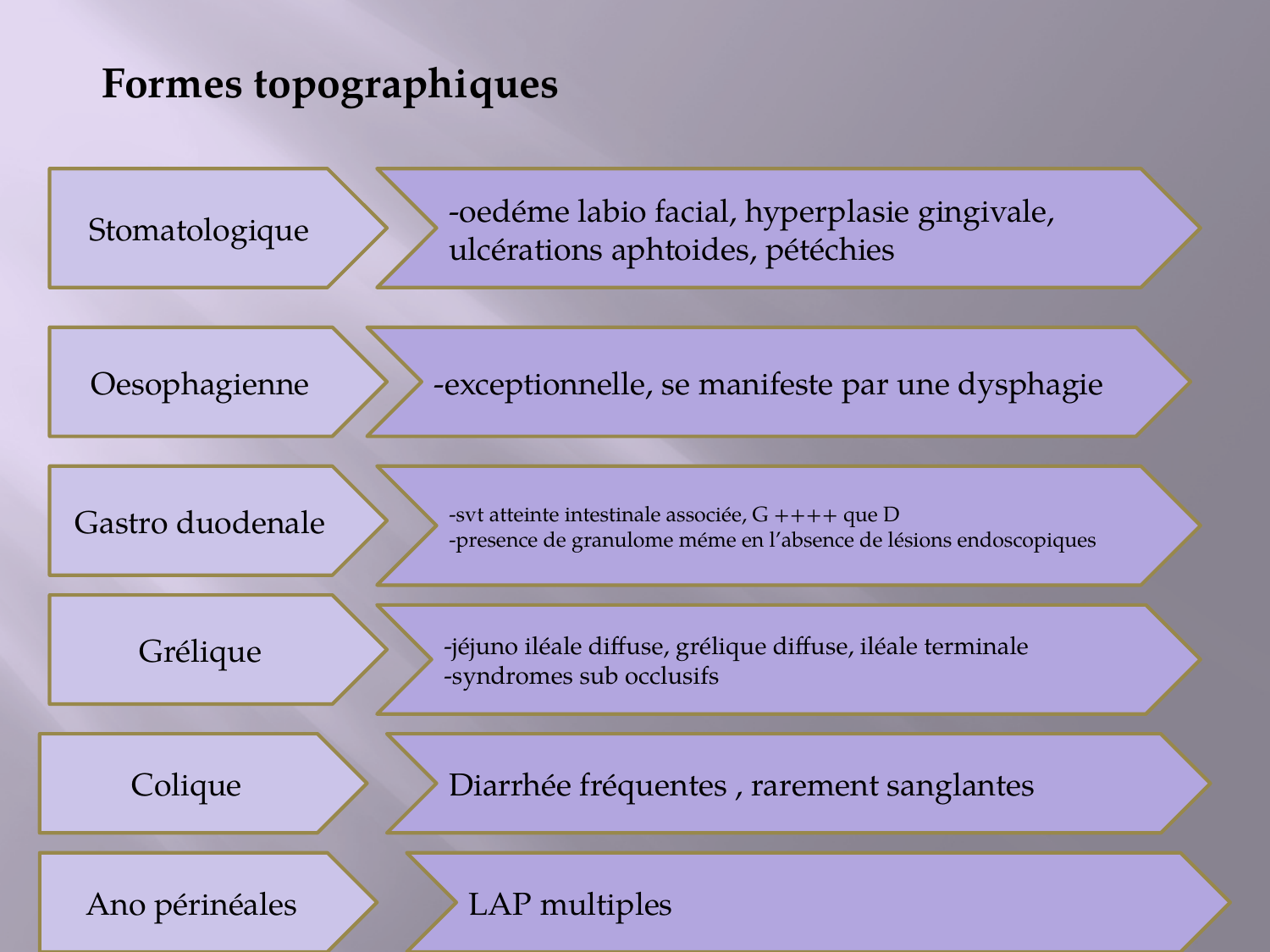

Formes topographiques
Stomatologique
-oedéme labio facial, hyperplasie gingivale, ulcérations aphtoides, pétéchies
Oesophagienne
-exceptionnelle, se manifeste par une dysphagie
Gastro duodenale
-svt atteinte intestinale associée, G ++++ que D
-presence de granulome méme en l’absence de lésions endoscopiques
Grélique
-jéjuno iléale diffuse, grélique diffuse, iléale terminale
-syndromes sub occlusifs
Colique
Diarrhée fréquentes , rarement sanglantes
Ano périnéales
LAP multiples